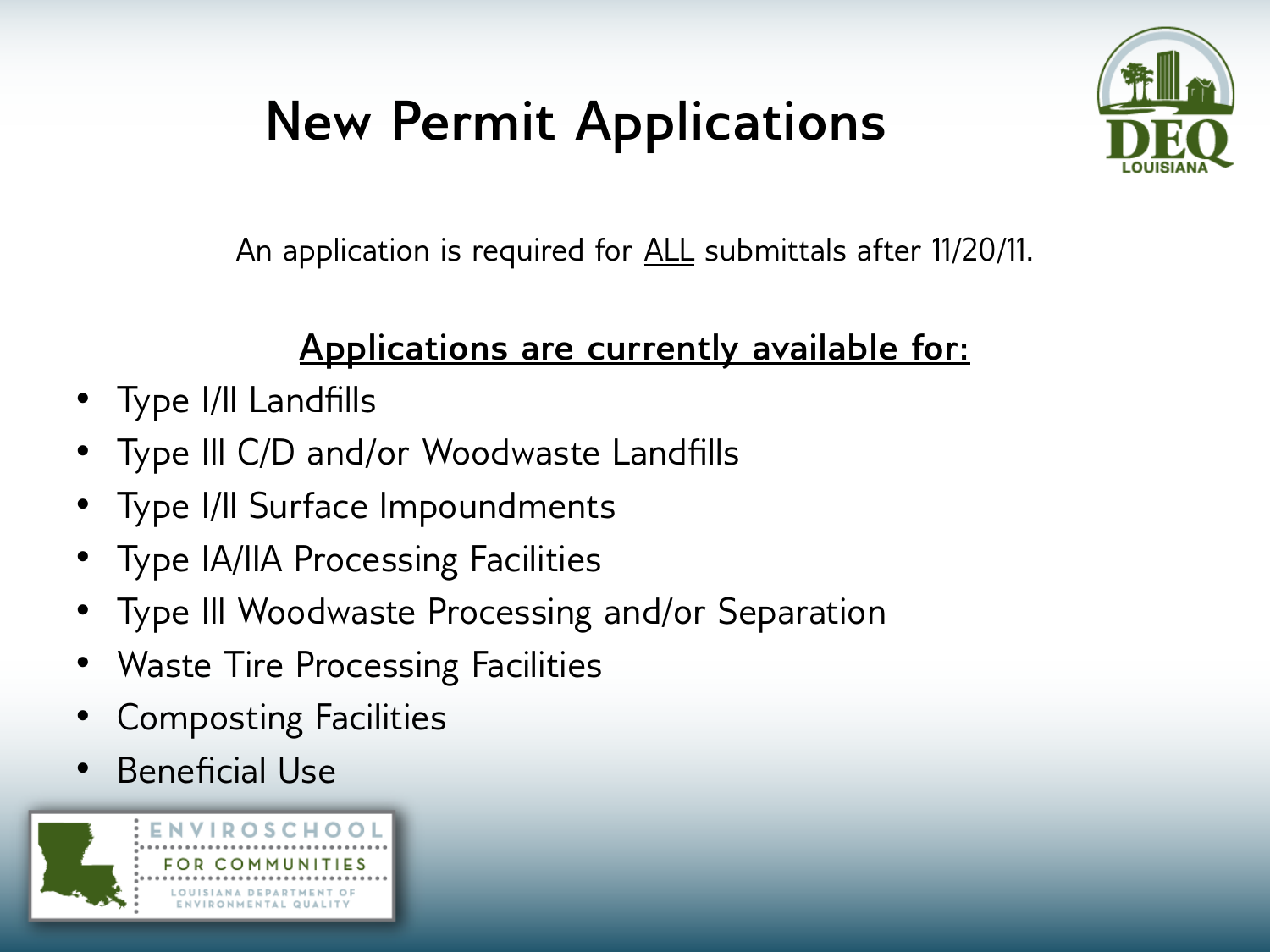

# New Permit Applications
An application is required for ALL submittals after 11/20/11.

Applications are currently available for:
Type I/II Landfills
Type III C/D and/or Woodwaste Landfills
Type I/II Surface Impoundments
Type IA/IIA Processing Facilities
Type III Woodwaste Processing and/or Separation
Waste Tire Processing Facilities
Composting Facilities
Beneficial Use